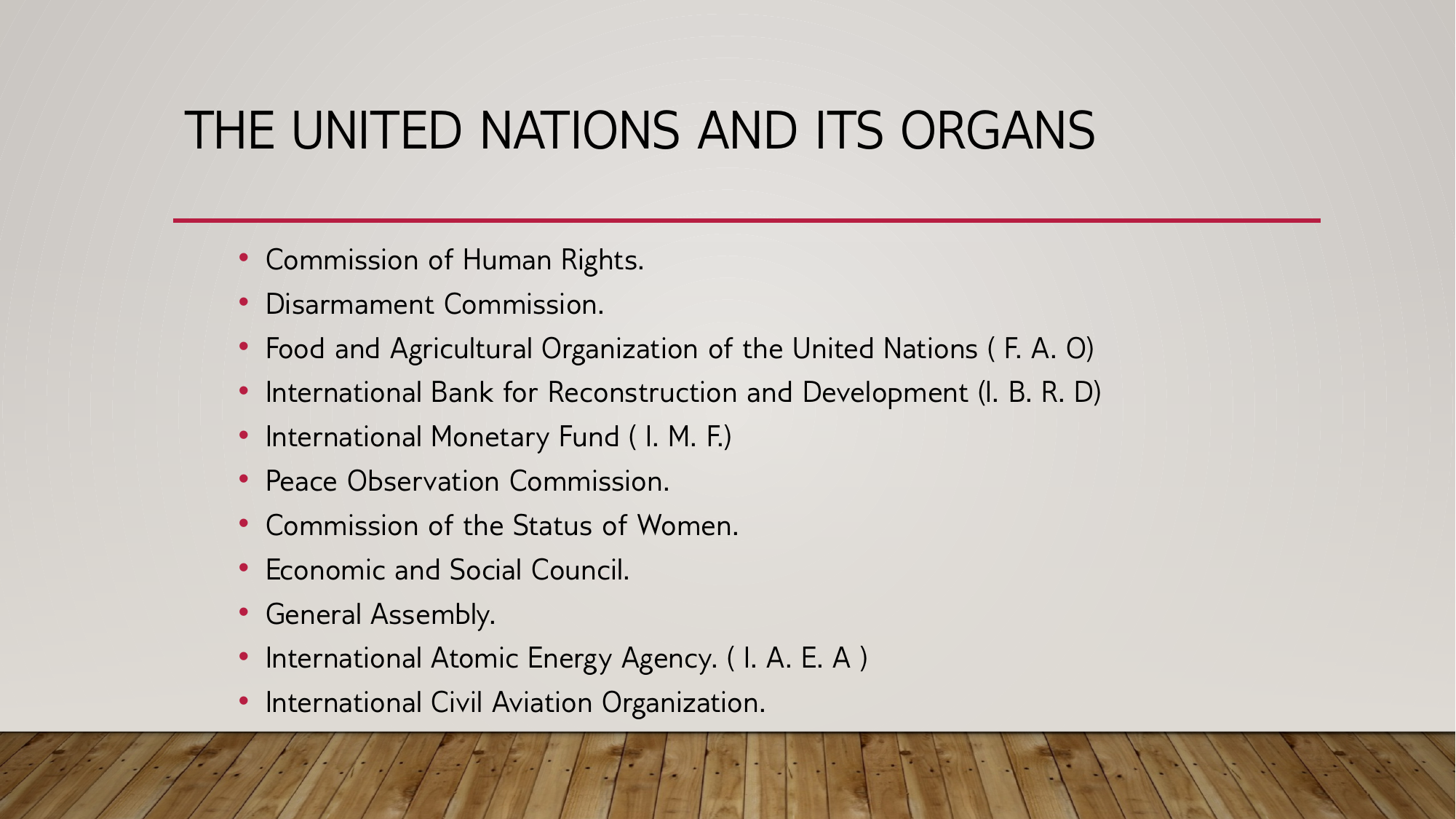

# The United Nations and Its Organs
Commission of Human Rights.
Disarmament Commission.
Food and Agricultural Organization of the United Nations ( F. A. O)
International Bank for Reconstruction and Development (I. B. R. D)
International Monetary Fund ( I. M. F.)
Peace Observation Commission.
Commission of the Status of Women.
Economic and Social Council.
General Assembly.
International Atomic Energy Agency. ( I. A. E. A )
International Civil Aviation Organization.